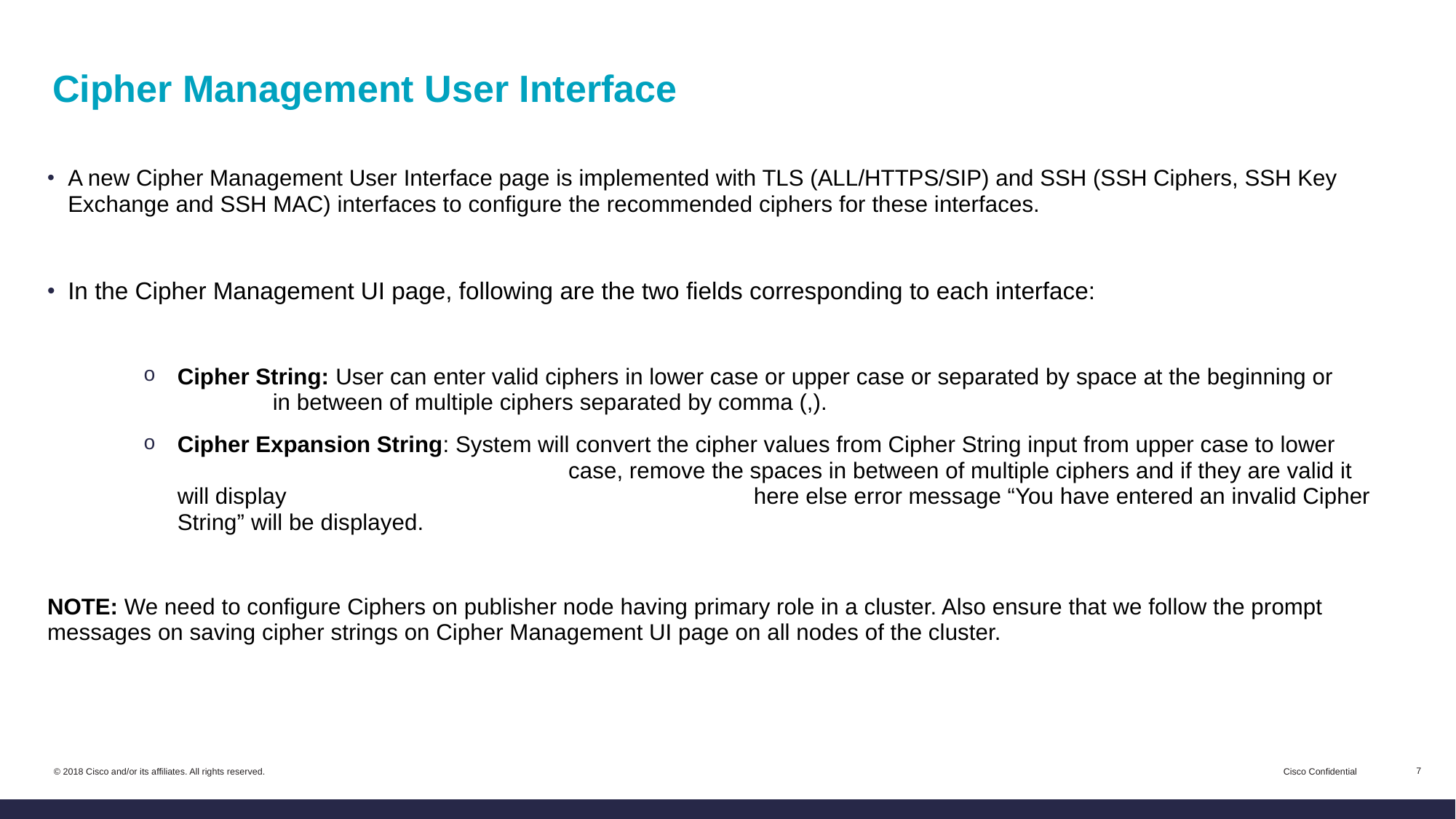

# Cipher Management User Interface
A new Cipher Management User Interface page is implemented with TLS (ALL/HTTPS/SIP) and SSH (SSH Ciphers, SSH Key Exchange and SSH MAC) interfaces to configure the recommended ciphers for these interfaces.

In the Cipher Management UI page, following are the two fields corresponding to each interface:

Cipher String: User can enter valid ciphers in lower case or upper case or separated by space at the beginning or      	                  in between of multiple ciphers separated by comma (,).
Cipher Expansion String: System will convert the cipher values from Cipher String input from upper case to lower       			          case, remove the spaces in between of multiple ciphers and if they are valid it will display                  		                      here else error message “You have entered an invalid Cipher String” will be displayed.

NOTE: We need to configure Ciphers on publisher node having primary role in a cluster. Also ensure that we follow the prompt messages on saving cipher strings on Cipher Management UI page on all nodes of the cluster.